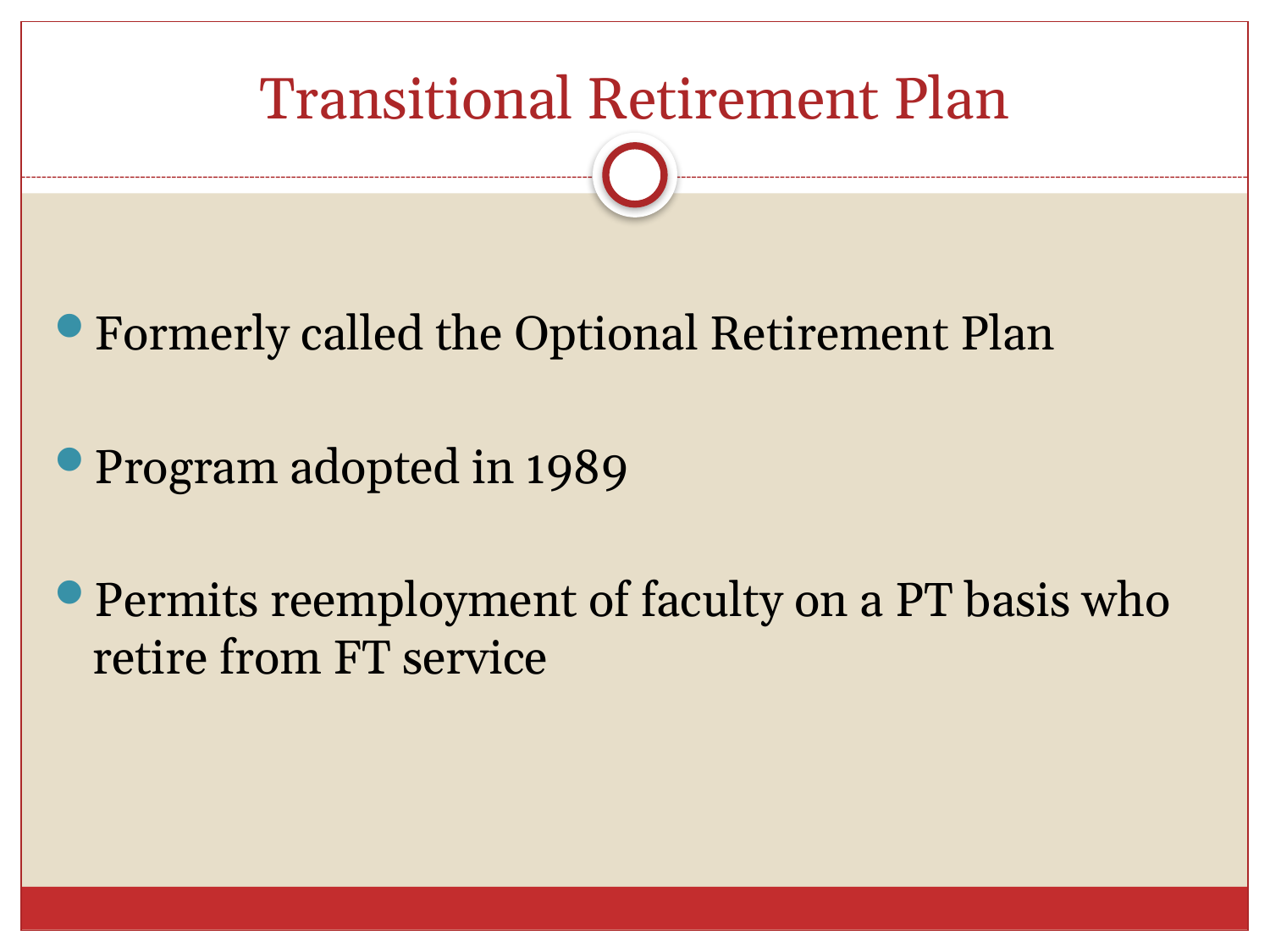

# Transitional Retirement Plan
Formerly called the Optional Retirement Plan

Program adopted in 1989

Permits reemployment of faculty on a PT basis who retire from FT service